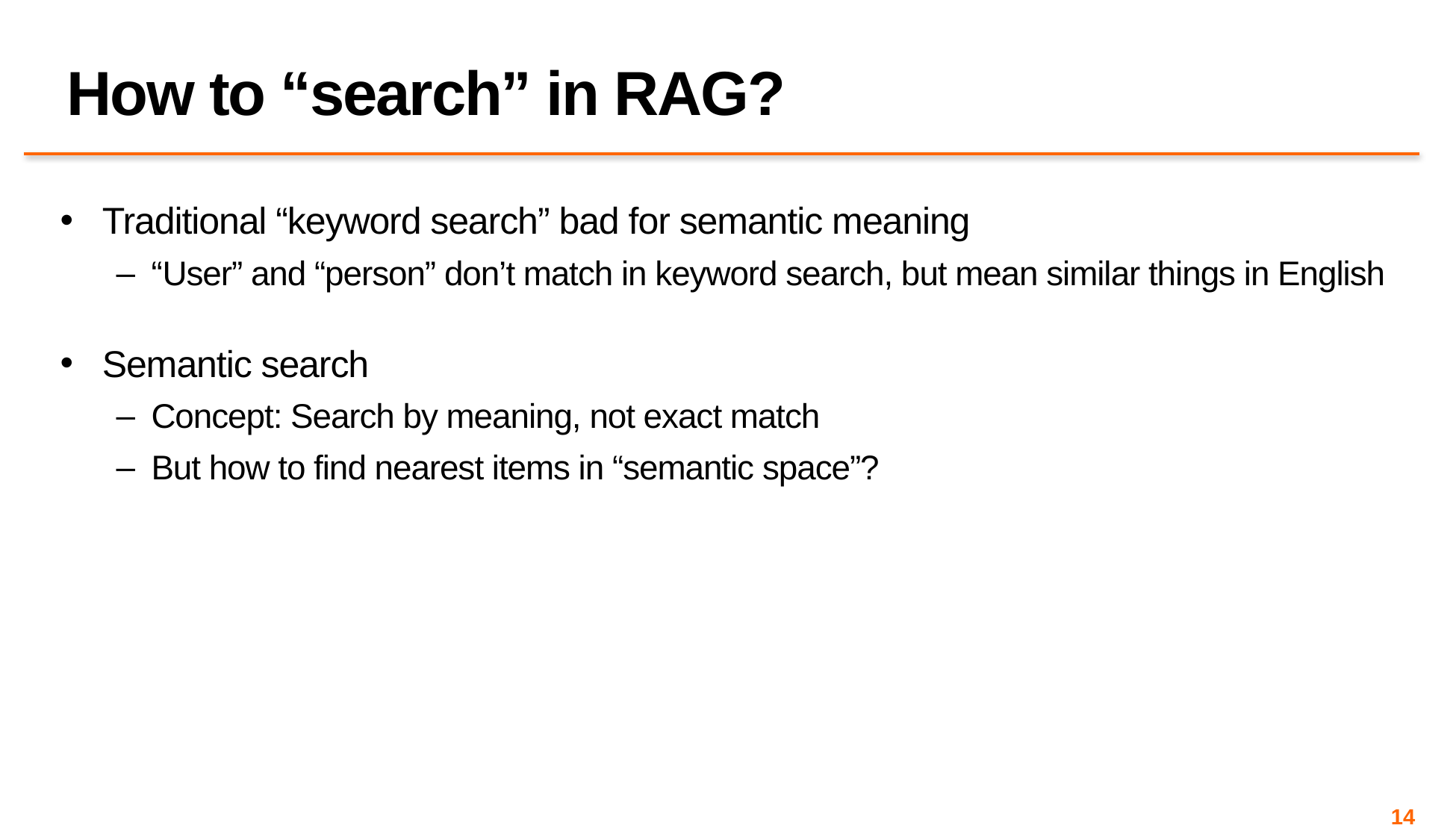

# How to “search” in RAG?
Traditional “keyword search” bad for semantic meaning
“User” and “person” don’t match in keyword search, but mean similar things in English
Semantic search
Concept: Search by meaning, not exact match
But how to find nearest items in “semantic space”?

14
RAG = Embedding + Vector Search + LLM
Pipeline:

Technical Pipeline:
User query converted to embedding vector.
Embedding used for semantic vector search to retrieve relevant documents (context retrieval step).
Retrieved documents included in prompt, feeding into generative model (LLM).
Generative model outputs response conditioned explicitly on retrieved context.
Advantages:
Reduces hallucination by grounding responses in actual retrieved data.
Combines the strengths of embeddings (semantic accuracy) and generative models (expressiveness).
Example Tech Stack:
Embedding model (Sentence-BERT, OpenAI embeddings).
Vector DB (FAISS, Pinecone).
LLM (GPT-4 or similar models).